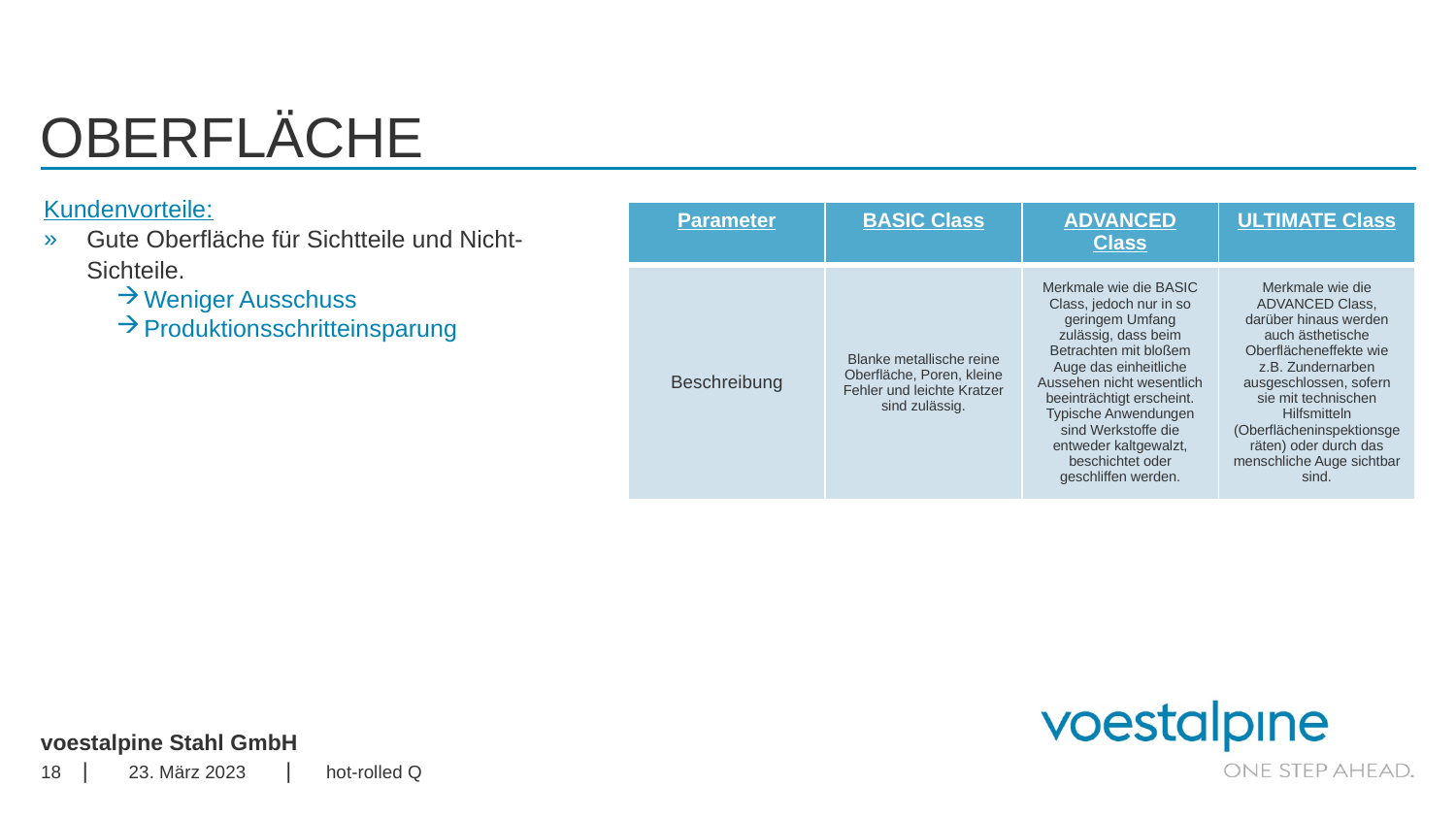

# OBERFLÄCHE

Kundenvorteile:
Gute Oberfläche für Sichtteile und Nicht-Sichteile.
Weniger Ausschuss
Produktionsschritteinsparung
| Parameter | BASIC Class | ADVANCED Class | ULTIMATE Class |
| --- | --- | --- | --- |
| Beschreibung | Blanke metallische reine Oberfläche, Poren, kleine Fehler und leichte Kratzer sind zulässig. | Merkmale wie die BASIC Class, jedoch nur in so geringem Umfang zulässig, dass beim Betrachten mit bloßem Auge das einheitliche Aussehen nicht wesentlich beeinträchtigt erscheint. Typische Anwendungen sind Werkstoffe die entweder kaltgewalzt, beschichtet oder geschliffen werden. | Merkmale wie die ADVANCED Class, darüber hinaus werden auch ästhetische Oberflächeneffekte wie z.B. Zundernarben ausgeschlossen, sofern sie mit technischen Hilfsmitteln (Oberflächeninspektionsgeräten) oder durch das menschliche Auge sichtbar sind. |
18
23. März 2023
hot-rolled Q